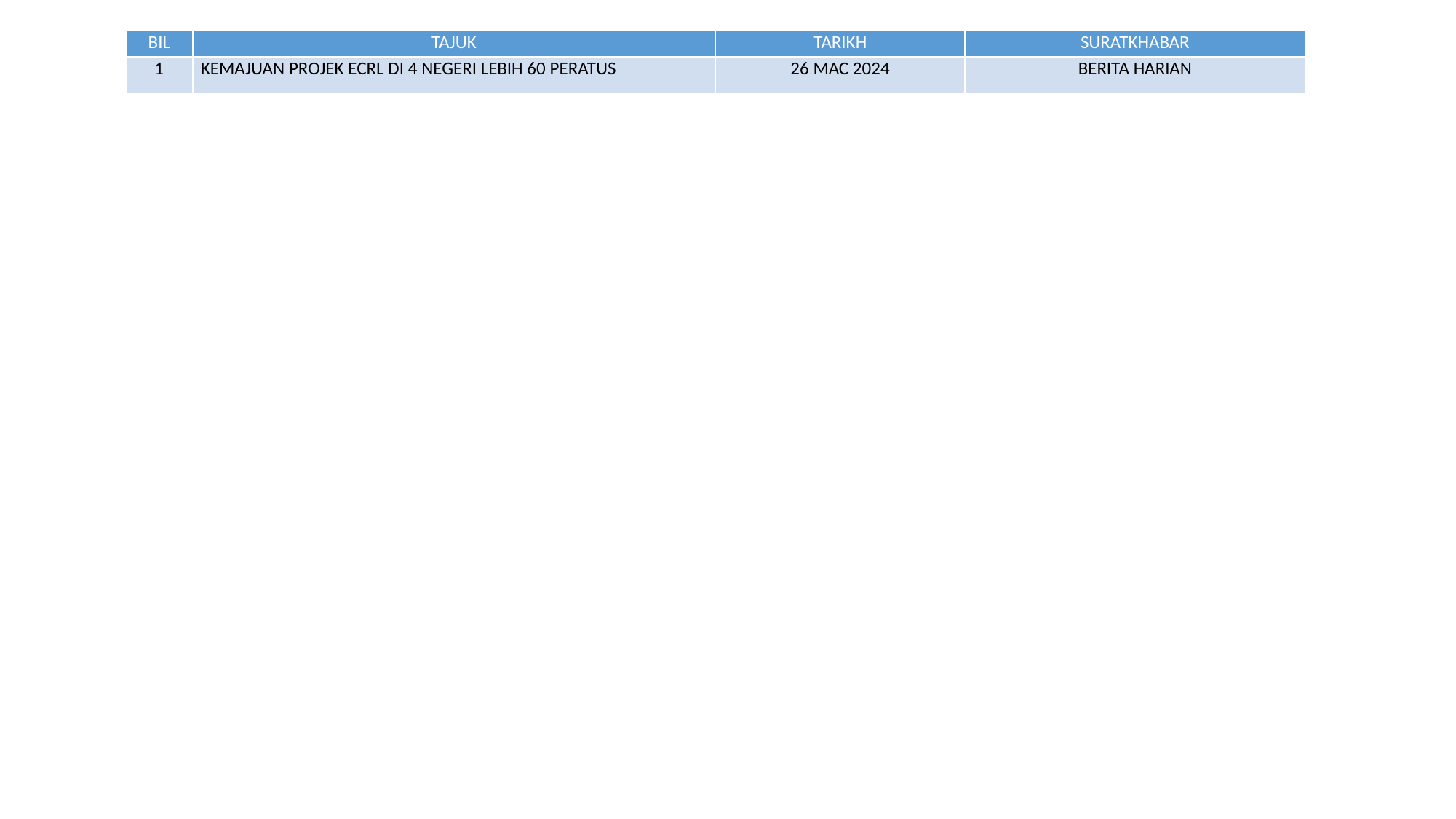

| BIL | TAJUK | TARIKH | SURATKHABAR |
| --- | --- | --- | --- |
| 1 | KEMAJUAN PROJEK ECRL DI 4 NEGERI LEBIH 60 PERATUS | 26 MAC 2024 | BERITA HARIAN |